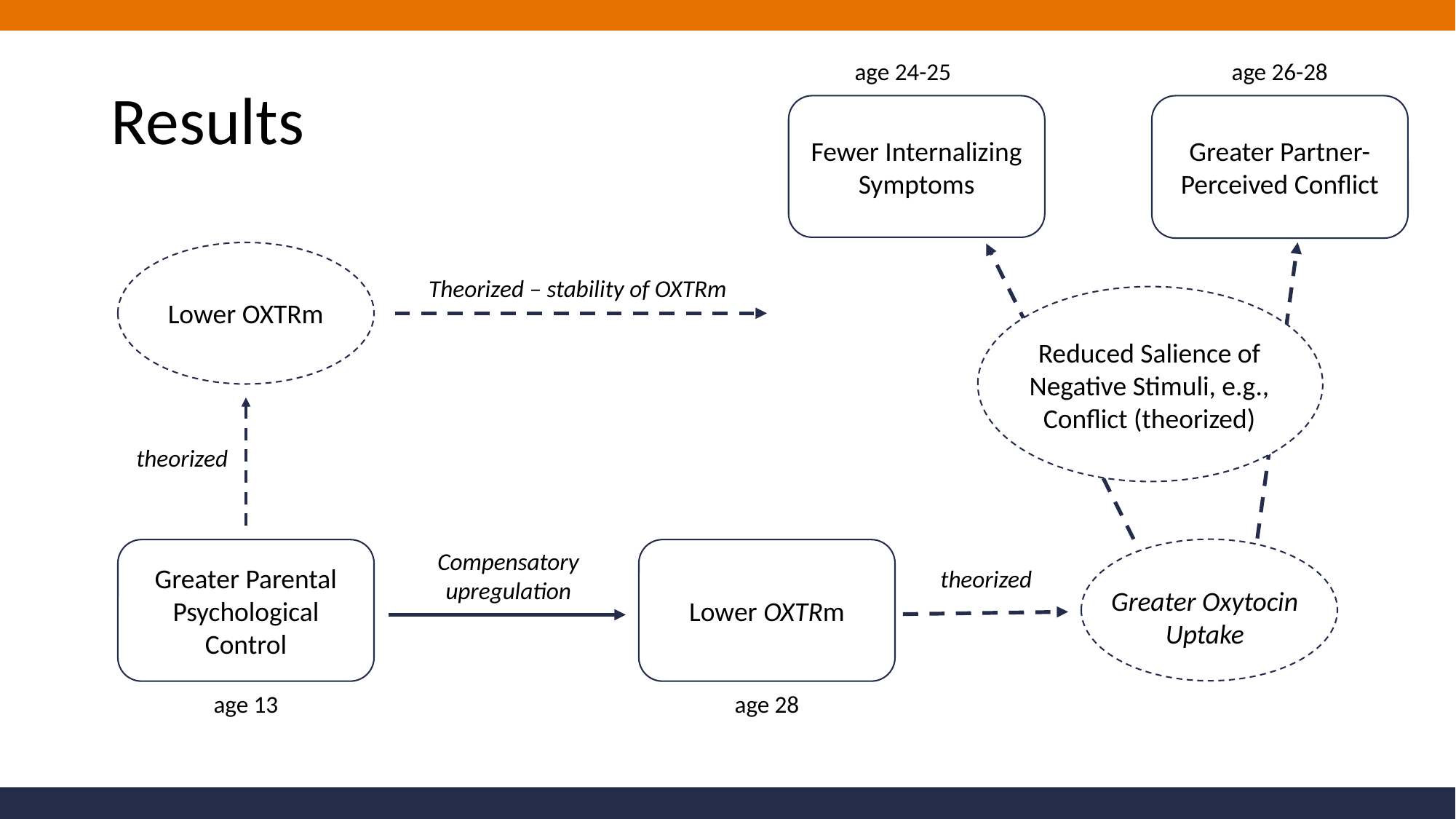

# Results
age 26-28
age 24-25
Greater Partner-Perceived Conflict
Fewer Internalizing Symptoms

Theorized – stability of OXTRm

Lower OXTRm
Reduced Salience of Negative Stimuli, e.g., Conflict (theorized)
theorized

Lower OXTRm
Greater Parental Psychological Control
Compensatory upregulation
theorized
Greater Oxytocin Uptake
age 13
age 28